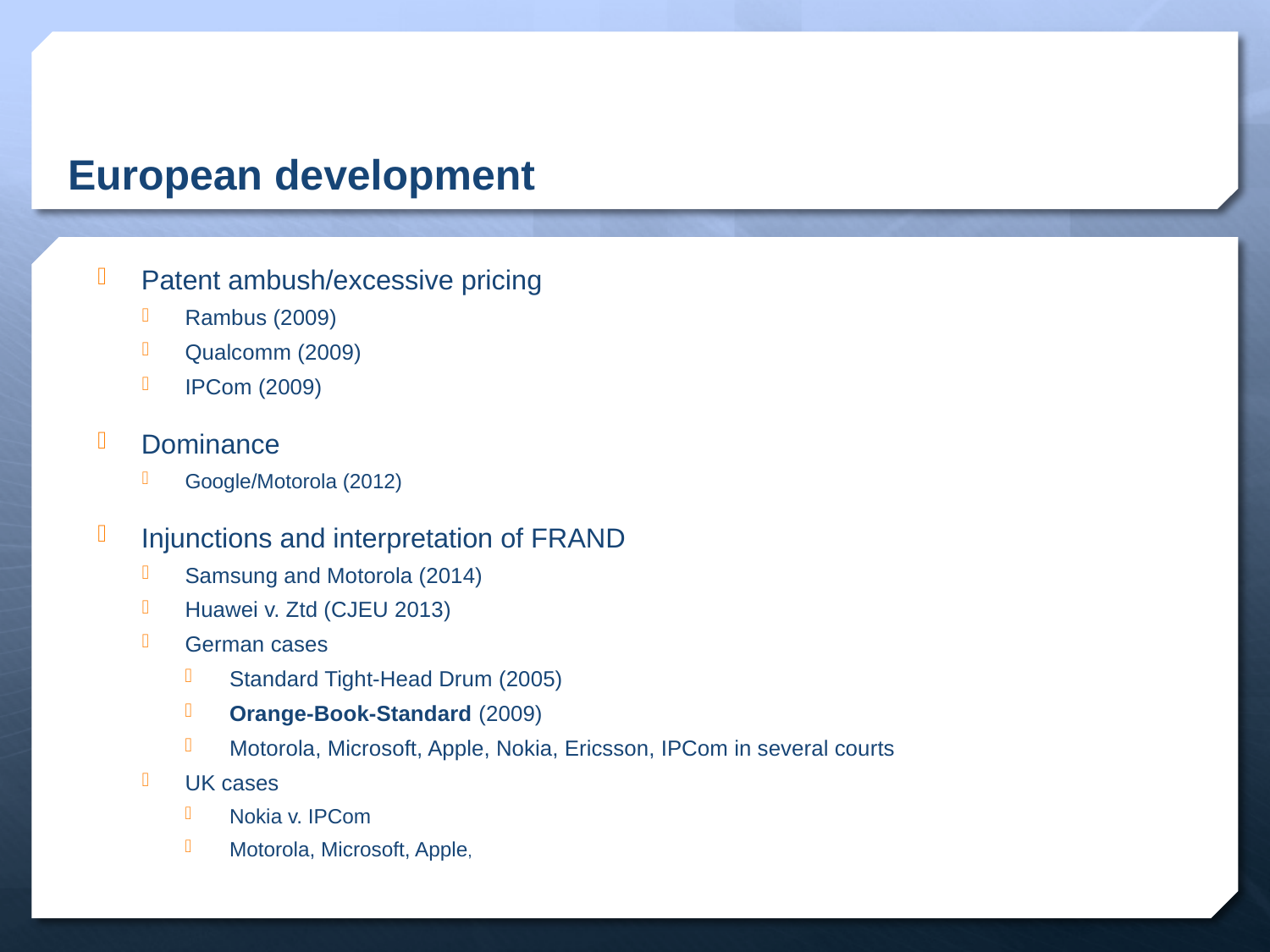

# European development
Patent ambush/excessive pricing
Rambus (2009)
Qualcomm (2009)
IPCom (2009)
Dominance
Google/Motorola (2012)
Injunctions and interpretation of FRAND
Samsung and Motorola (2014)
Huawei v. Ztd (CJEU 2013)
German cases
Standard Tight-Head Drum (2005)
Orange-Book-Standard (2009)
Motorola, Microsoft, Apple, Nokia, Ericsson, IPCom in several courts
UK cases
Nokia v. IPCom
Motorola, Microsoft, Apple,